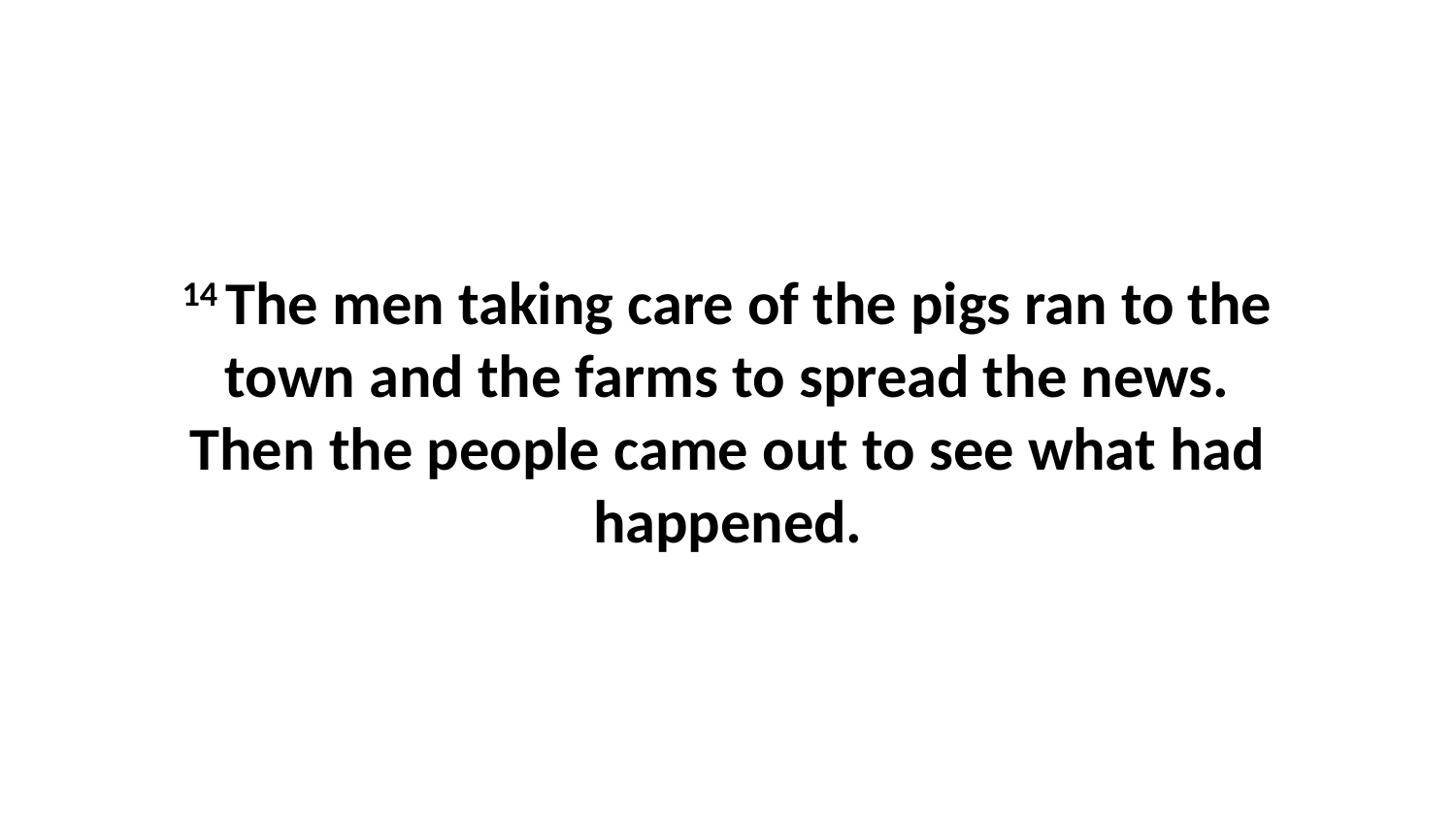

14 The men taking care of the pigs ran to the town and the farms to spread the news. Then the people came out to see what had happened.